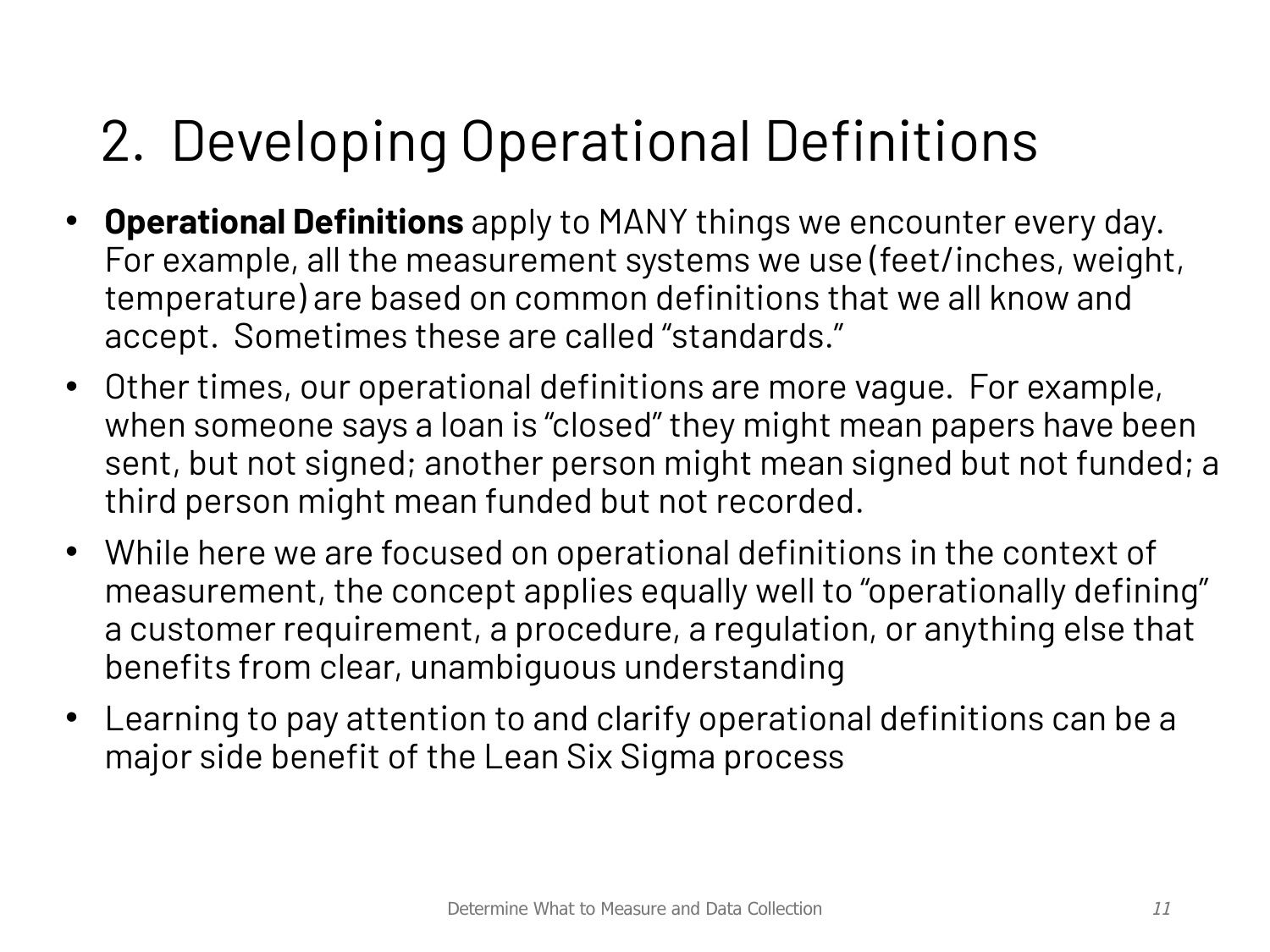

Determine What to Measure and Data Collection
# 2.  Developing Operational Definitions
Operational Definitions apply to MANY things we encounter every day.  For example, all the measurement systems we use (feet/inches, weight, temperature) are based on common definitions that we all know and accept.  Sometimes these are called “standards.”
Other times, our operational definitions are more vague.  For example, when someone says a loan is “closed” they might mean papers have been sent, but not signed; another person might mean signed but not funded; a third person might mean funded but not recorded.
While here we are focused on operational definitions in the context of measurement, the concept applies equally well to “operationally defining” a customer requirement, a procedure, a regulation, or anything else that benefits from clear, unambiguous understanding
Learning to pay attention to and clarify operational definitions can be a major side benefit of the Lean Six Sigma process
11